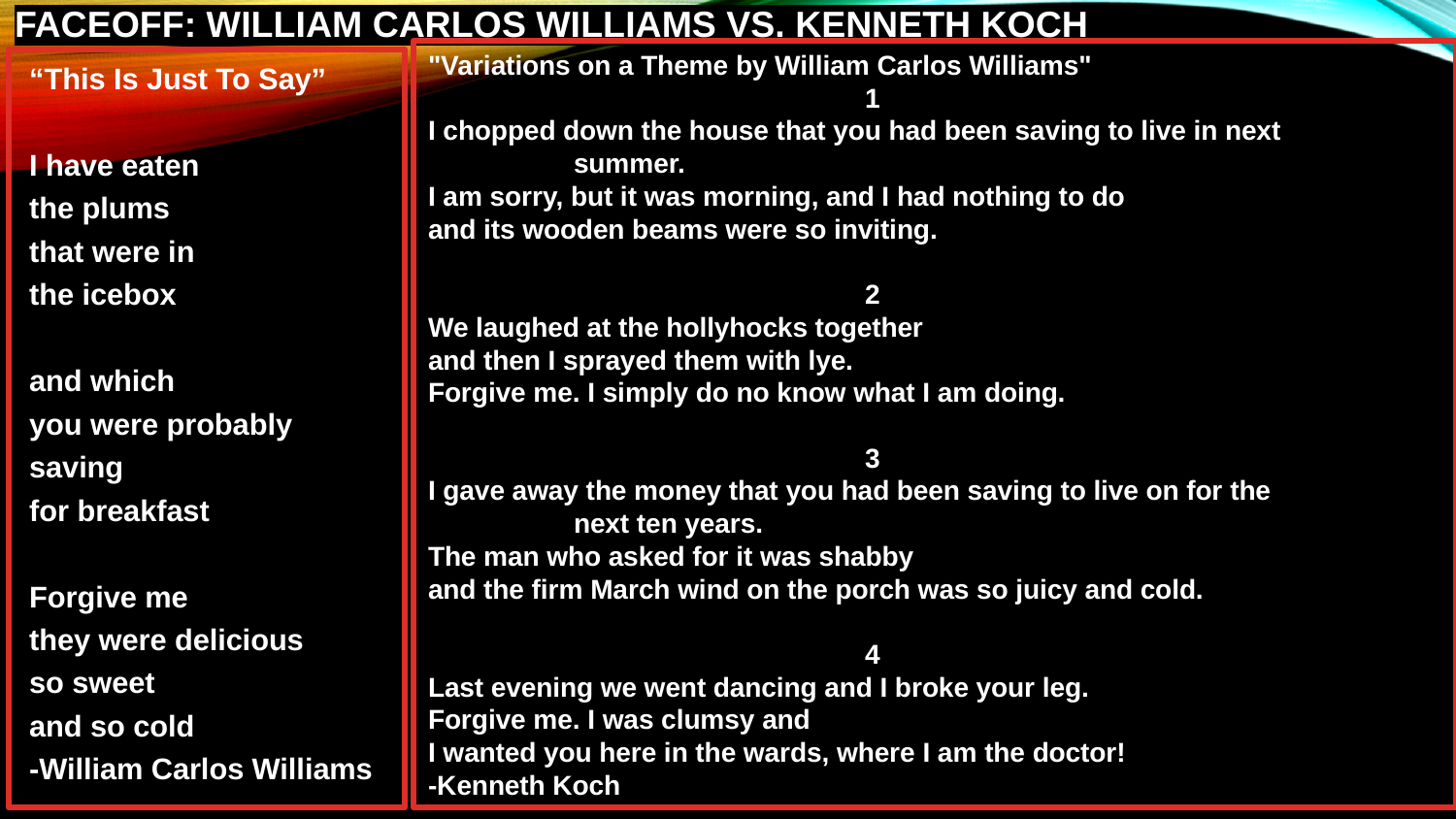

# Faceoff: William Carlos Williams vs. Kenneth Koch
"Variations on a Theme by William Carlos Williams"
			1
I chopped down the house that you had been saving to live in next
	summer.
I am sorry, but it was morning, and I had nothing to do
and its wooden beams were so inviting.

			2
We laughed at the hollyhocks together
and then I sprayed them with lye.
Forgive me. I simply do no know what I am doing.

			3
I gave away the money that you had been saving to live on for the
	next ten years.
The man who asked for it was shabby
and the firm March wind on the porch was so juicy and cold.

			4
Last evening we went dancing and I broke your leg.
Forgive me. I was clumsy and
I wanted you here in the wards, where I am the doctor!
-Kenneth Koch
“This Is Just To Say”

I have eaten
the plums
that were in
the icebox

and which
you were probably
saving
for breakfast

Forgive me
they were delicious
so sweet
and so cold
-William Carlos Williams